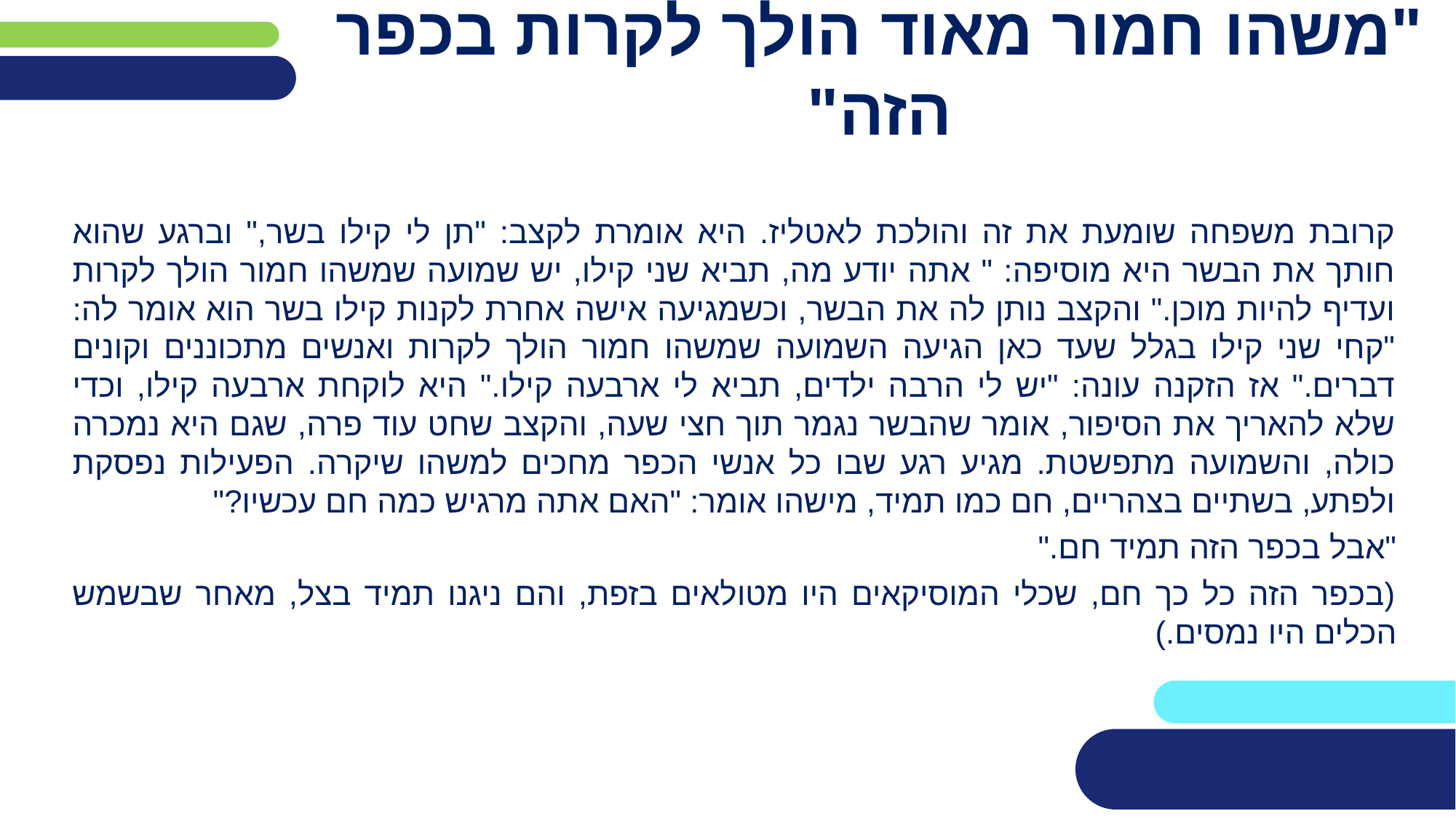

# "משהו חמור מאוד הולך לקרות בכפר הזה"
קרובת משפחה שומעת את זה והולכת לאטליז. היא אומרת לקצב: "תן לי קילו בשר," וברגע שהוא חותך את הבשר היא מוסיפה: " אתה יודע מה, תביא שני קילו, יש שמועה שמשהו חמור הולך לקרות ועדיף להיות מוכן." והקצב נותן לה את הבשר, וכשמגיעה אישה אחרת לקנות קילו בשר הוא אומר לה: "קחי שני קילו בגלל שעד כאן הגיעה השמועה שמשהו חמור הולך לקרות ואנשים מתכוננים וקונים דברים." אז הזקנה עונה: "יש לי הרבה ילדים, תביא לי ארבעה קילו." היא לוקחת ארבעה קילו, וכדי שלא להאריך את הסיפור, אומר שהבשר נגמר תוך חצי שעה, והקצב שחט עוד פרה, שגם היא נמכרה כולה, והשמועה מתפשטת. מגיע רגע שבו כל אנשי הכפר מחכים למשהו שיקרה. הפעילות נפסקת ולפתע, בשתיים בצהריים, חם כמו תמיד, מישהו אומר: "האם אתה מרגיש כמה חם עכשיו?"
"אבל בכפר הזה תמיד חם."
(בכפר הזה כל כך חם, שכלי המוסיקאים היו מטולאים בזפת, והם ניגנו תמיד בצל, מאחר שבשמש הכלים היו נמסים.)